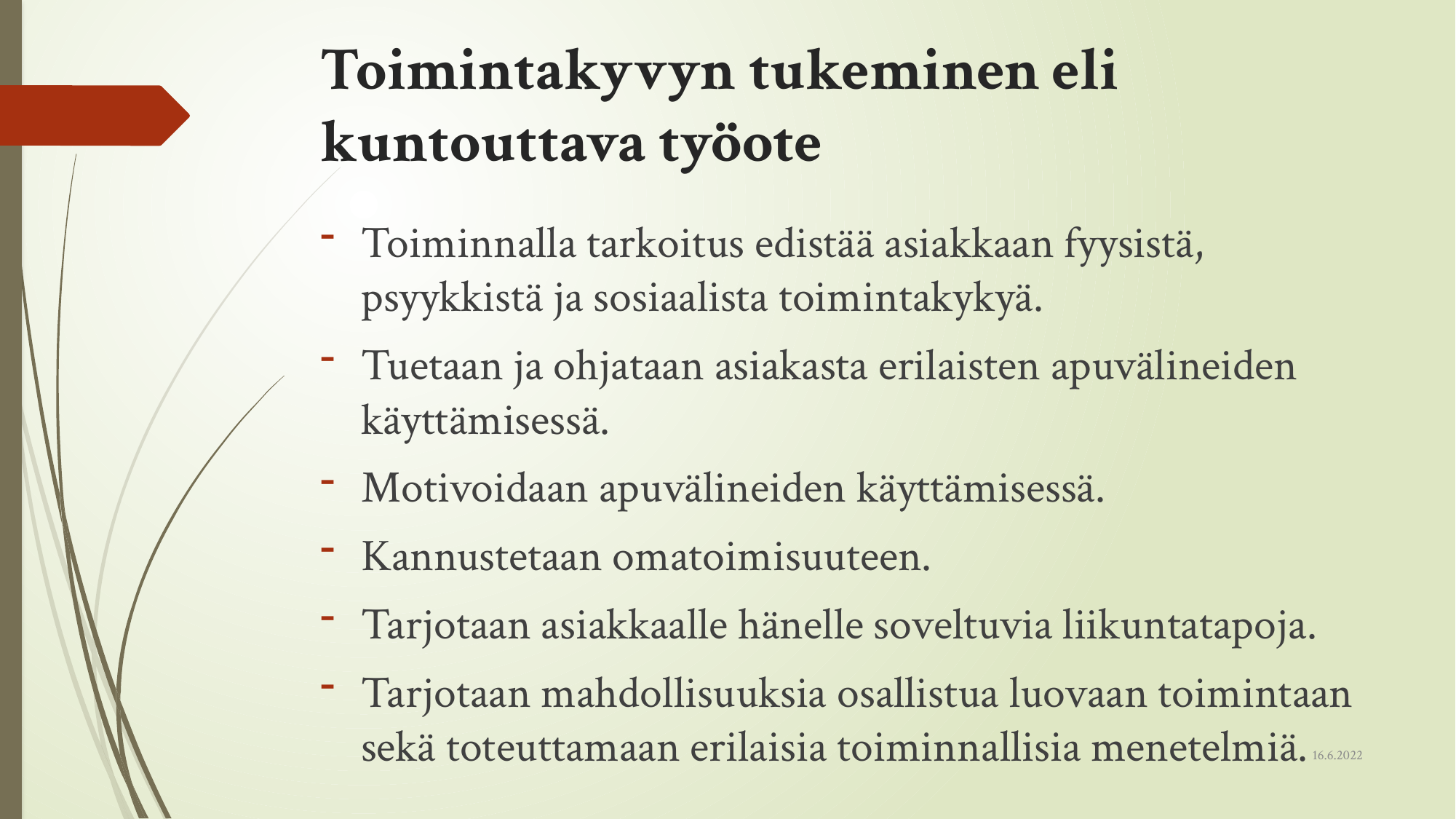

# Toimintakyvyn tukeminen eli kuntouttava työote
Toiminnalla tarkoitus edistää asiakkaan fyysistä, psyykkistä ja sosiaalista toimintakykyä.
Tuetaan ja ohjataan asiakasta erilaisten apuvälineiden käyttämisessä.
Motivoidaan apuvälineiden käyttämisessä.
Kannustetaan omatoimisuuteen.
Tarjotaan asiakkaalle hänelle soveltuvia liikuntatapoja.
Tarjotaan mahdollisuuksia osallistua luovaan toimintaan sekä toteuttamaan erilaisia toiminnallisia menetelmiä.

16.6.2022